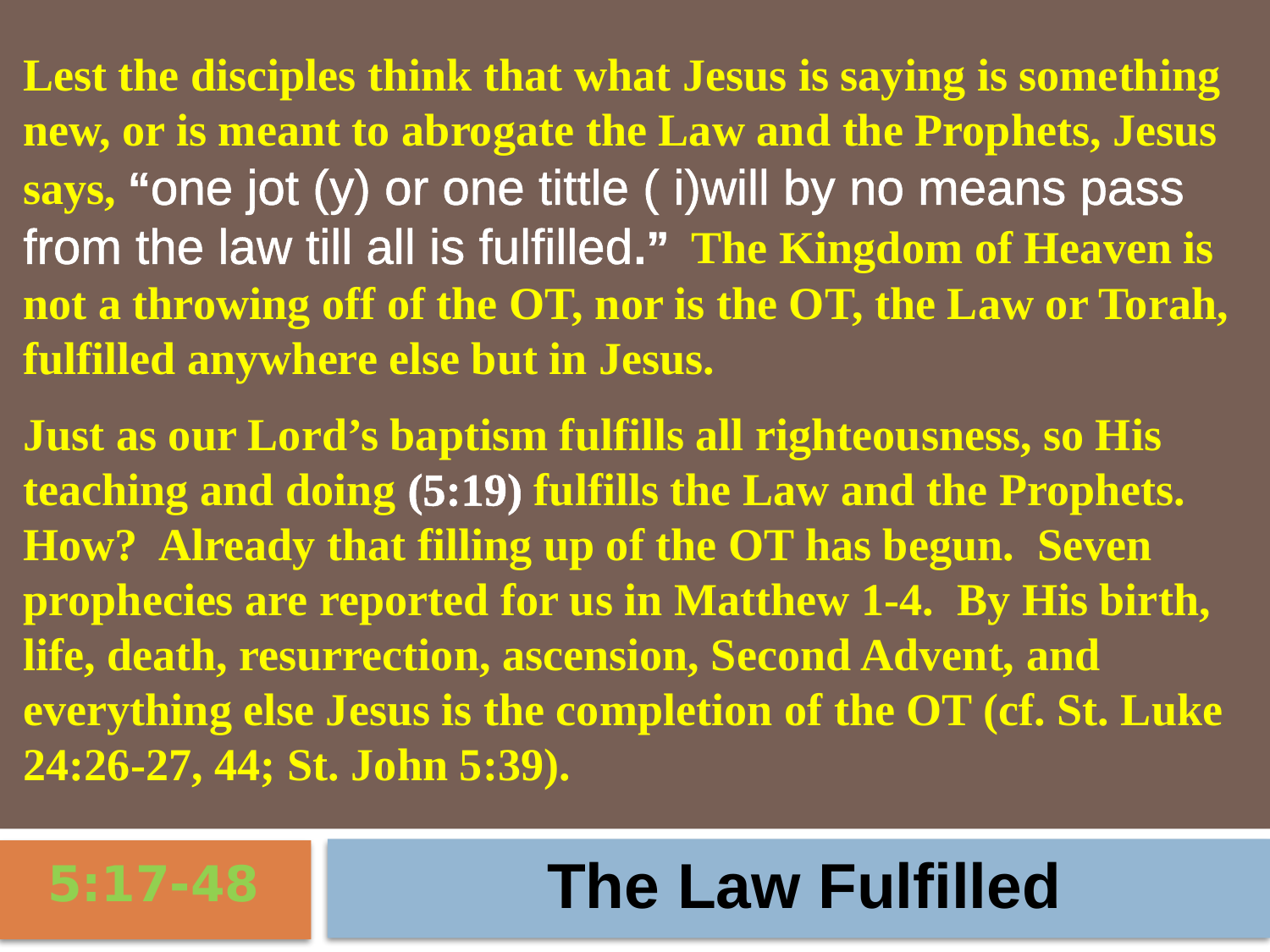

Lest the disciples think that what Jesus is saying is something new, or is meant to abrogate the Law and the Prophets, Jesus says, “one jot (y) or one tittle ( i)will by no means pass from the law till all is fulfilled.”  The Kingdom of Heaven is not a throwing off of the OT, nor is the OT, the Law or Torah, fulfilled anywhere else but in Jesus.
Just as our Lord’s baptism fulfills all righteousness, so His teaching and doing (5:19) fulfills the Law and the Prophets.  How?  Already that filling up of the OT has begun.  Seven prophecies are reported for us in Matthew 1-4.  By His birth, life, death, resurrection, ascension, Second Advent, and everything else Jesus is the completion of the OT (cf. St. Luke 24:26-27, 44; St. John 5:39).
The Law Fulfilled
5:17-48